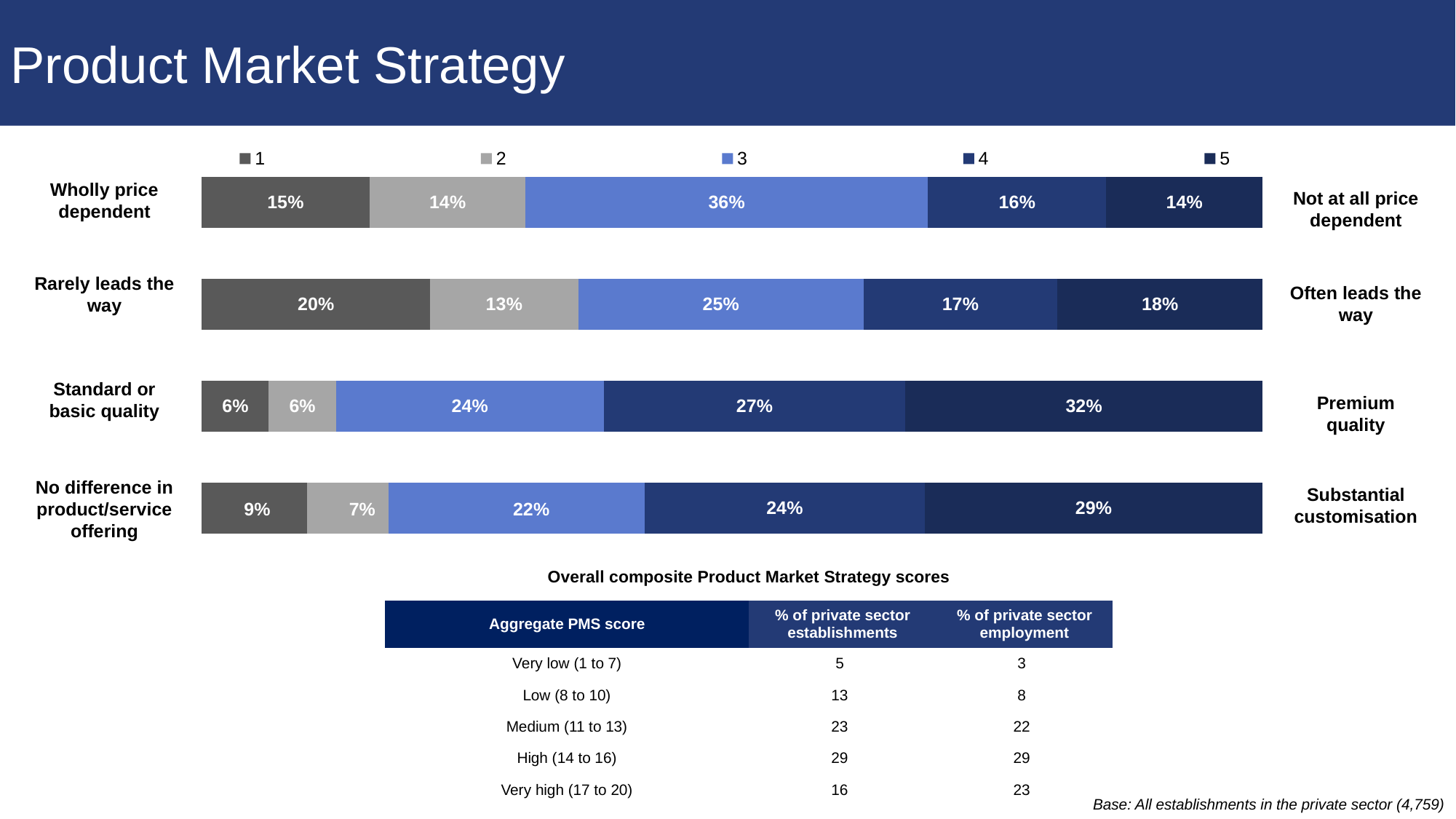

Product Market Strategy

### Chart

| Category | 1 | 2 | 3 | 4 | 5 |
|---|---|---|---|---|---|
|  | 0.09 | 0.07 | 0.22 | 0.24 | 0.29 |
|  | 0.06 | 0.06 | 0.24 | 0.27 | 0.32 |
|  | 0.2 | 0.13 | 0.25 | 0.17 | 0.18 |
|  | 0.15 | 0.14 | 0.36 | 0.16 | 0.14 |
Wholly price dependent
Not at all price dependent
Rarely leads the way
Often leads the way
Standard or basic quality
Premium quality
No difference in product/service offering
Substantial customisation
| Overall composite Product Market Strategy scores |  |  |
| --- | --- | --- |
| Aggregate PMS score | % of private sector establishments | % of private sector employment |
| Very low (1 to 7) | 5 | 3 |
| Low (8 to 10) | 13 | 8 |
| Medium (11 to 13) | 23 | 22 |
| High (14 to 16) | 29 | 29 |
| Very high (17 to 20) | 16 | 23 |
Base: All establishments in the private sector (4,759)